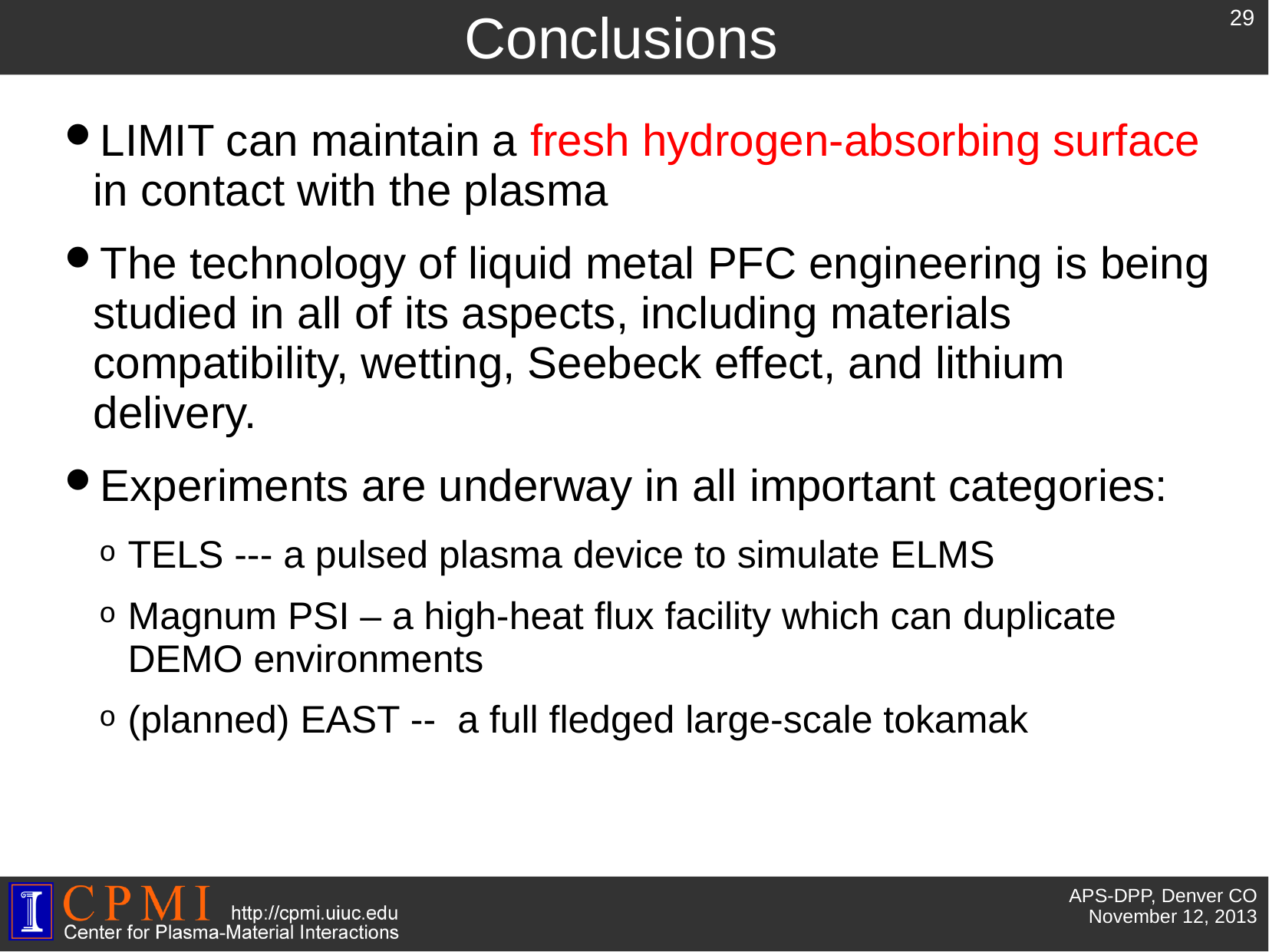

# Conclusions
29
LIMIT can maintain a fresh hydrogen-absorbing surface in contact with the plasma
The technology of liquid metal PFC engineering is being studied in all of its aspects, including materials compatibility, wetting, Seebeck effect, and lithium delivery.
Experiments are underway in all important categories:
TELS --- a pulsed plasma device to simulate ELMS
Magnum PSI – a high-heat flux facility which can duplicate DEMO environments
(planned) EAST --  a full fledged large-scale tokamak